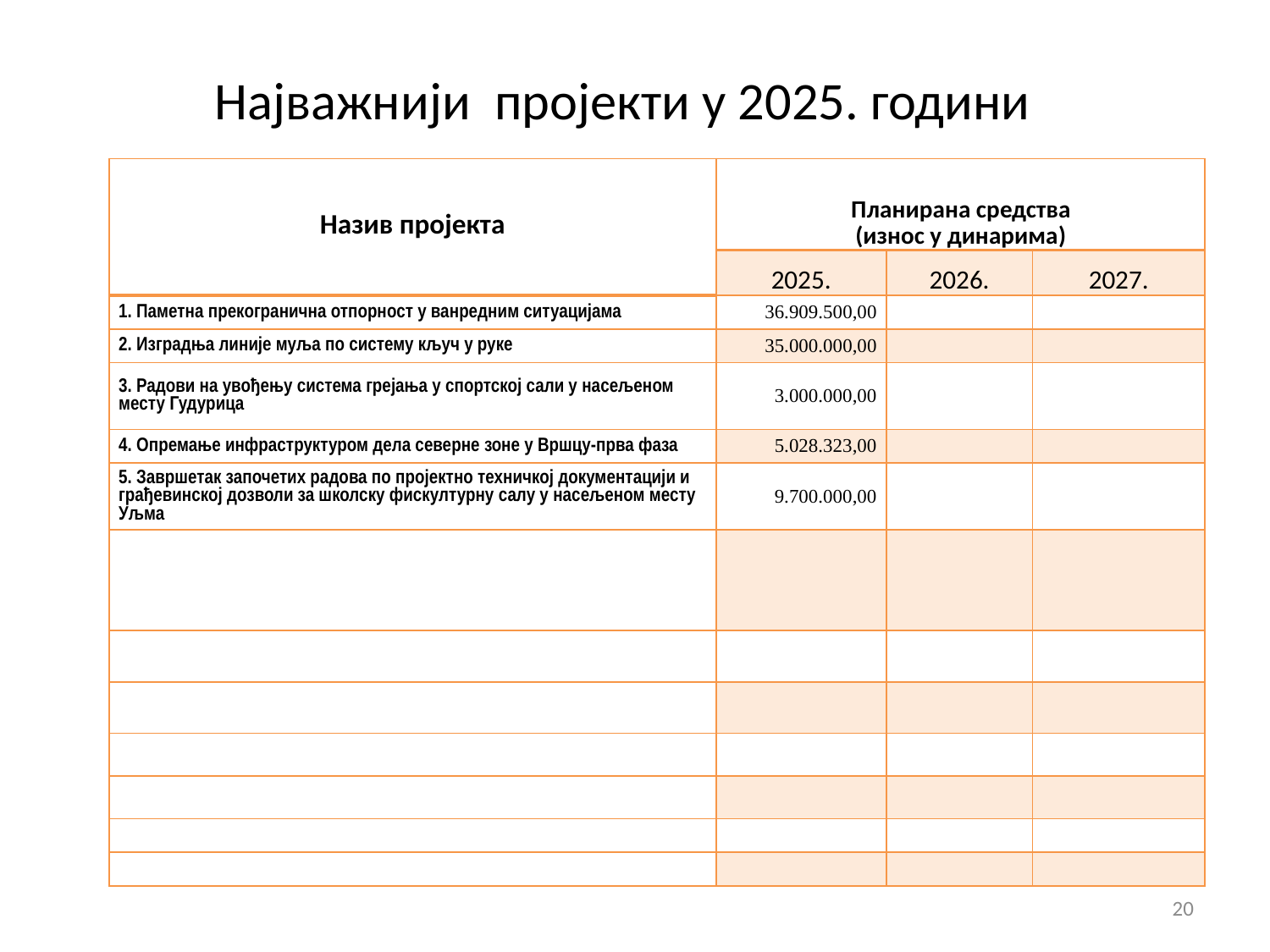

# Најважнији  пројекти у 2025. години
| Назив пројекта | Планирана средства (износ у динарима) |  |  |
| --- | --- | --- | --- |
|  | 2025. | 2026. | 2027. |
| 1. Паметна прекогранична отпорност у ванредним ситуацијама | 36.909.500,00 |  |  |
| 2. Изградња линије муља по систему кључ у руке | 35.000.000,00 |  |  |
| 3. Радови на увођењу система грејања у спортској сали у насељеном месту Гудурица | 3.000.000,00 |  |  |
| 4. Опремање инфраструктуром дела северне зоне у Вршцу-прва фаза | 5.028.323,00 |  |  |
| 5. Завршетак започетих радова по пројектно техничкој документацији и грађевинској дозволи за школску фискултурну салу у насељеном месту Уљма | 9.700.000,00 |  |  |
|  |  |  |  |
|  |  |  |  |
|  |  |  |  |
|  |  |  |  |
|  |  |  |  |
|  |  |  |  |
|  |  |  |  |
20